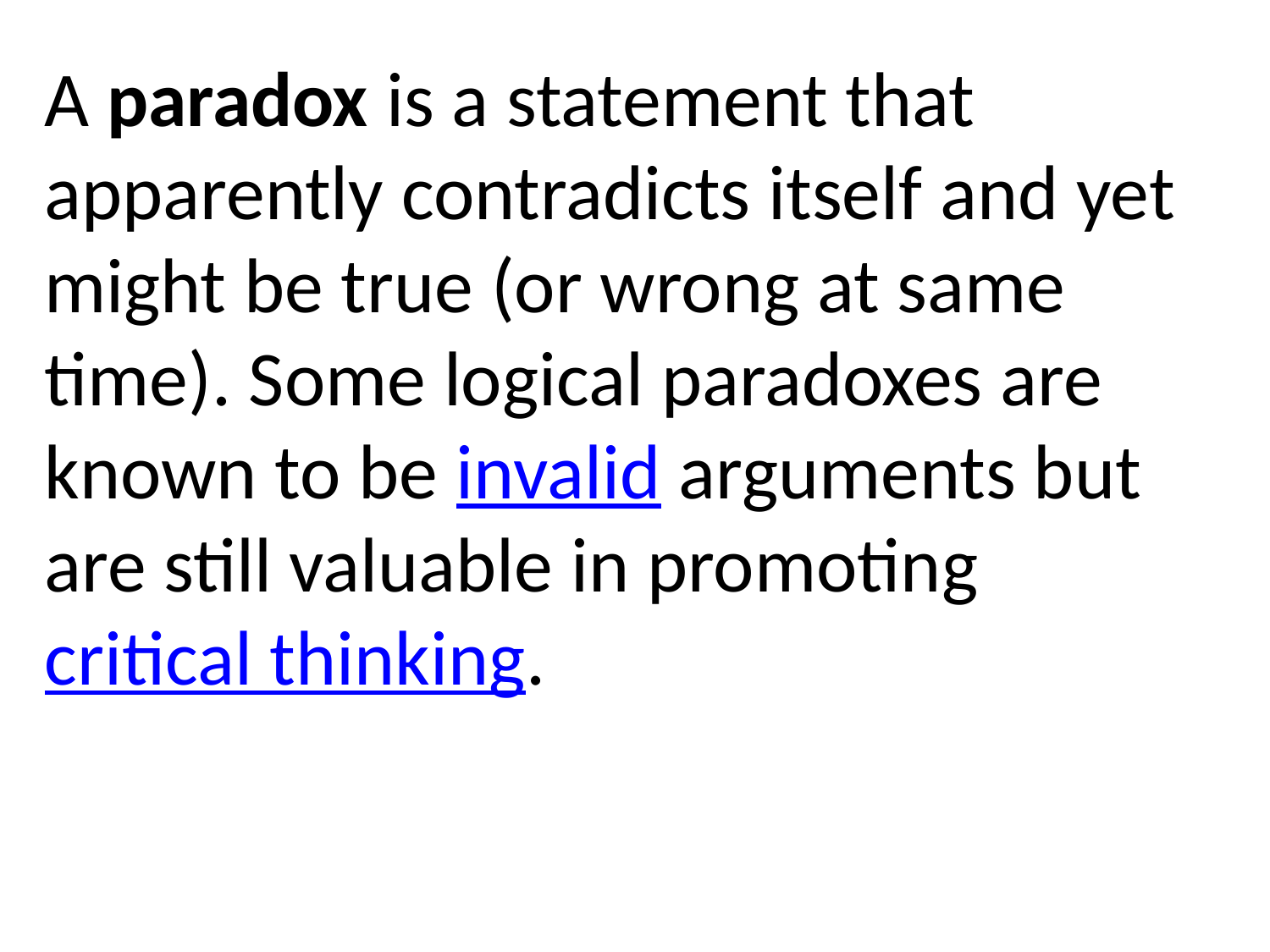

A paradox is a statement that apparently contradicts itself and yet might be true (or wrong at same time). Some logical paradoxes are known to be invalid arguments but are still valuable in promoting critical thinking.